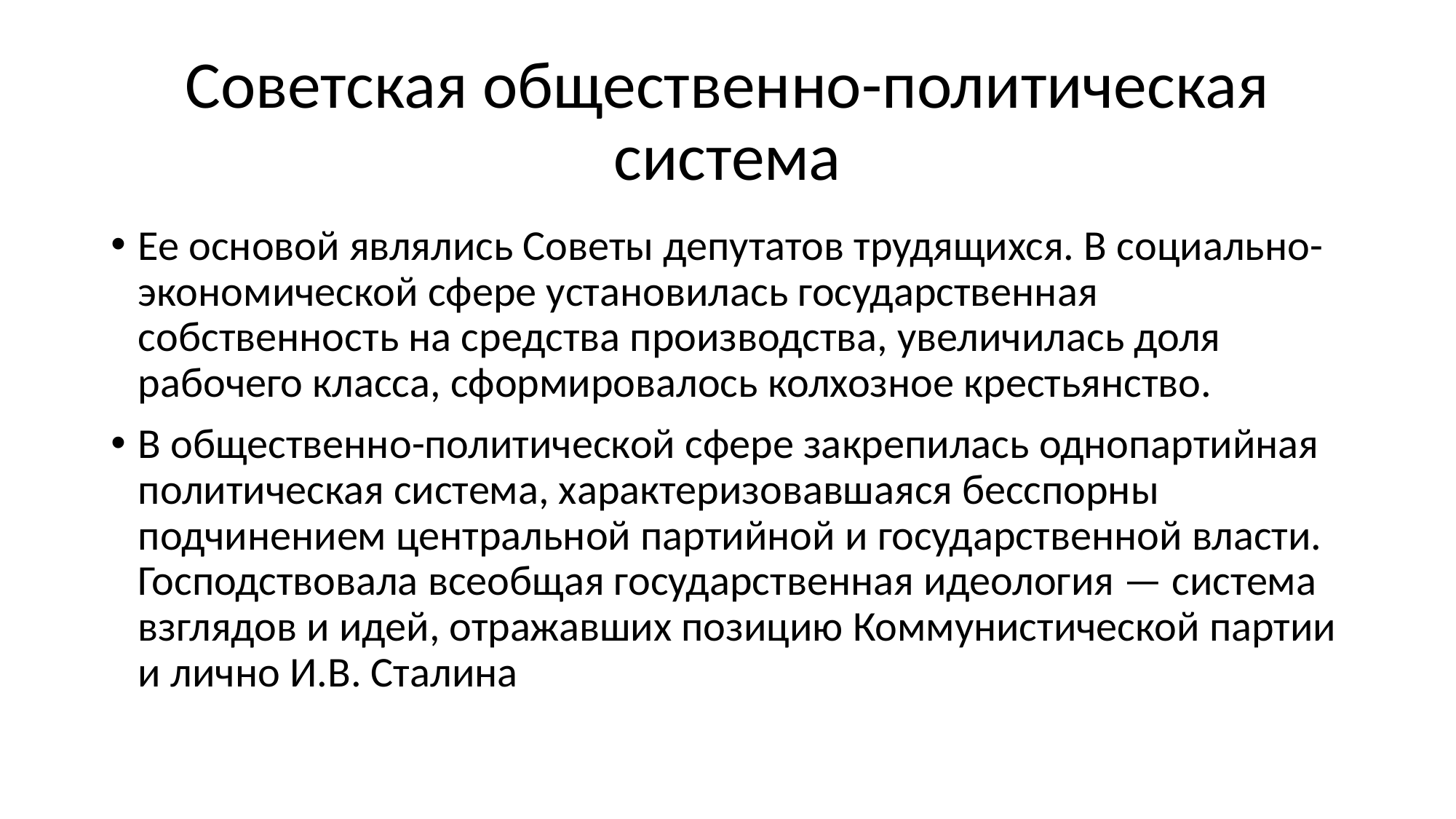

# Советская общественно-политическая система
Ее основой являлись Советы депутатов трудящихся. В социально-экономической сфере установилась государственная собственность на средства производства, увеличилась доля рабочего класса, сформировалось колхозное крестьянство.
В общественно-политической сфере закрепилась однопартийная политическая система, характеризовавшаяся бесспорны подчинением центральной партийной и государственной власти. Господствовала всеобщая государственная идеология — система взглядов и идей, отражавших позицию Коммунистической партии и лично И.В. Сталина